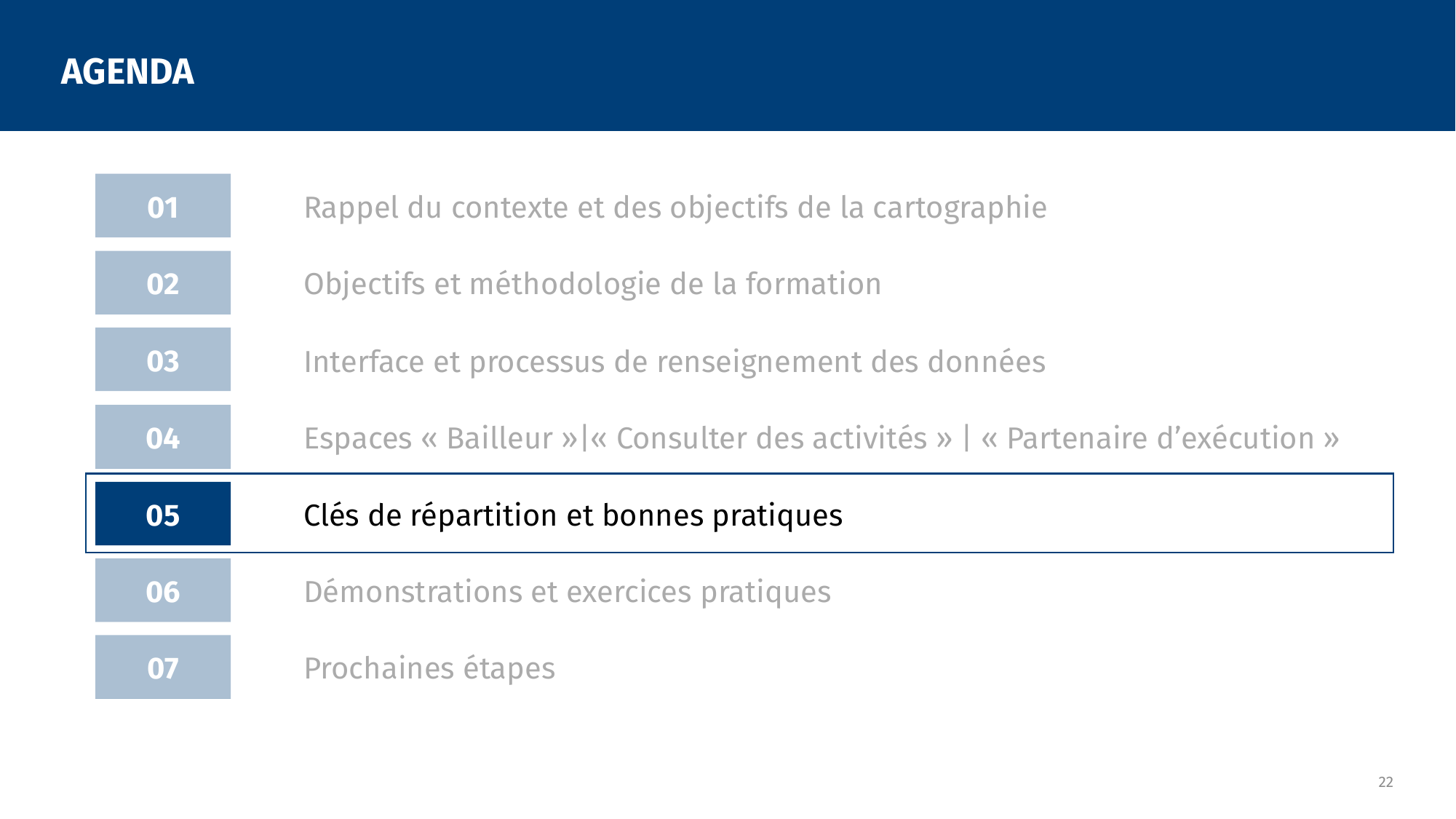

# AGENDA

01
Rappel du contexte et des objectifs de la cartographie
Objectifs et méthodologie de la formation
02
03
Interface et processus de renseignement des données
04
Espaces « Bailleur »|« Consulter des activités » | « Partenaire d’exécution »

Clés de répartition et bonnes pratiques
05

06
Démonstrations et exercices pratiques
07
Prochaines étapes
22